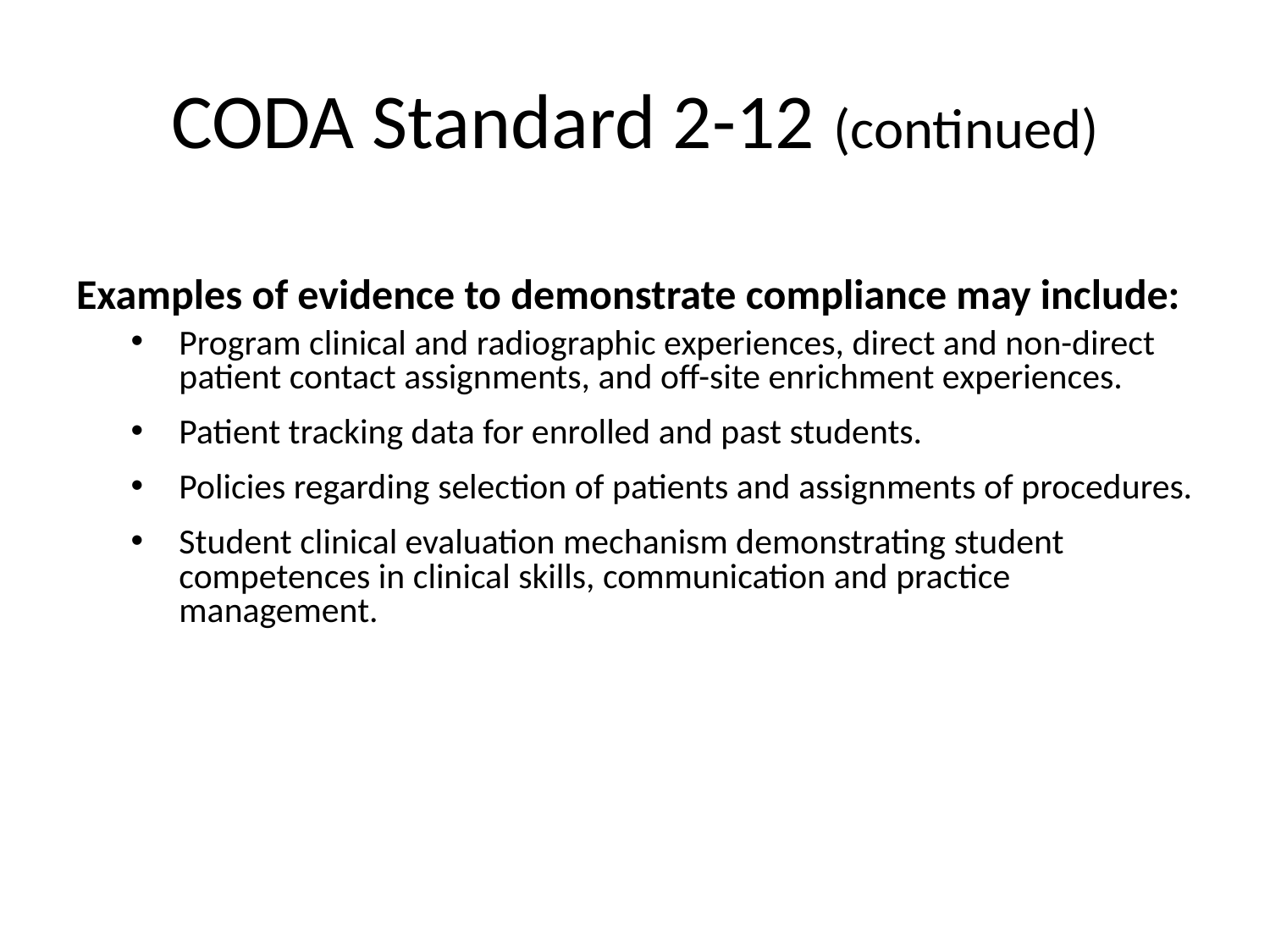

# CODA Standard 2-12 (continued)
Examples of evidence to demonstrate compliance may include:
Program clinical and radiographic experiences, direct and non-direct patient contact assignments, and off-site enrichment experiences.
Patient tracking data for enrolled and past students.
Policies regarding selection of patients and assignments of procedures.
Student clinical evaluation mechanism demonstrating student competences in clinical skills, communication and practice management.